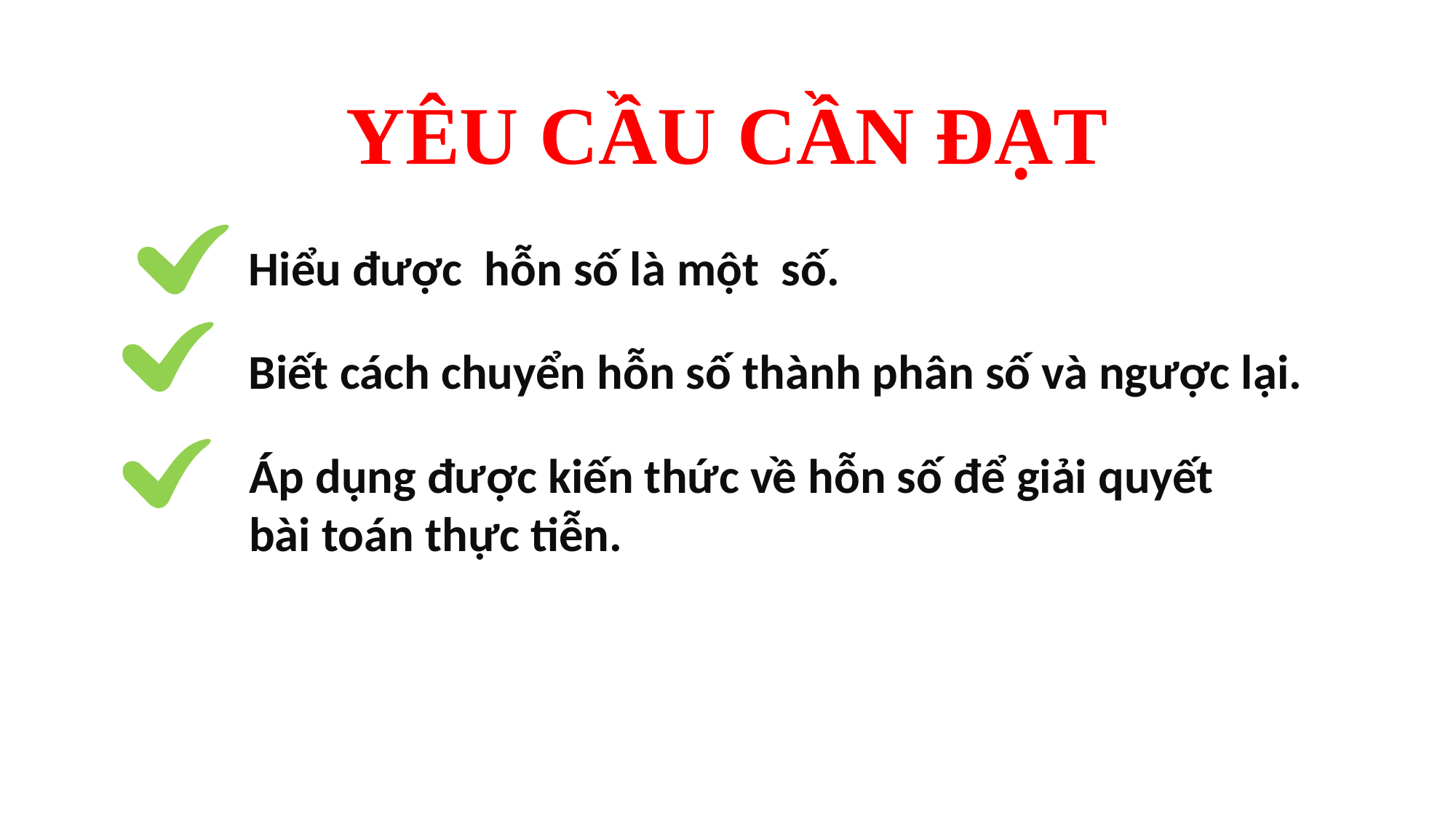

YÊU CẦU CẦN ĐẠT

Hiểu được  hỗn số là một  số.

Biết cách chuyển hỗn số thành phân số và ngược lại.

Áp dụng được kiến thức về hỗn số để giải quyết bài toán thực tiễn.